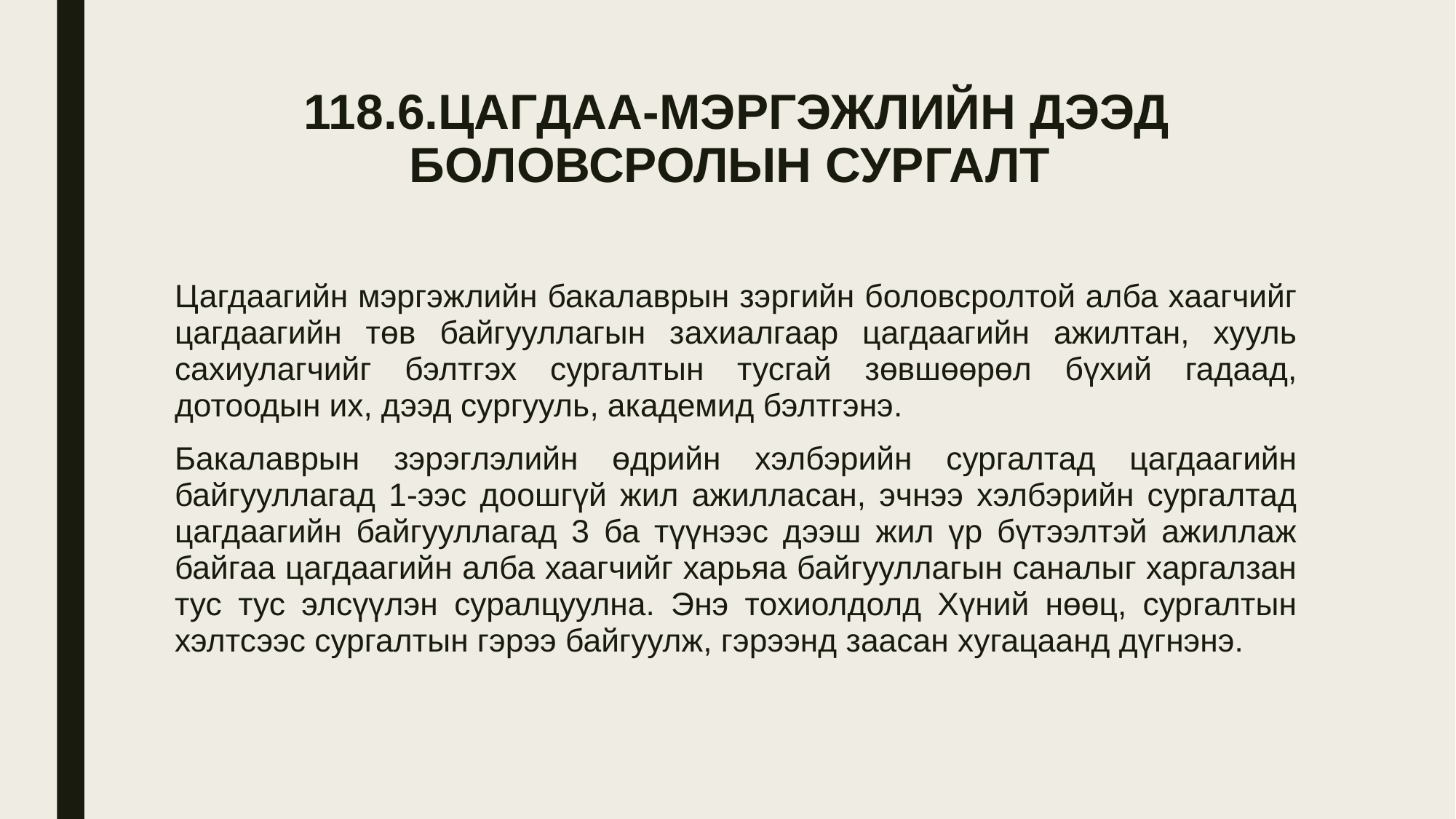

# 118.6.ЦАГДАА-МЭРГЭЖЛИЙН ДЭЭД БОЛОВСРОЛЫН СУРГАЛТ
Цагдаагийн мэргэжлийн бакалаврын зэргийн боловсролтой алба хаагчийг цагдаагийн төв байгууллагын захиалгаар цагдаагийн ажилтан, хууль сахиулагчийг бэлтгэх сургалтын тусгай зөвшөөрөл бүхий гадаад, дотоодын их, дээд сургууль, академид бэлтгэнэ.
Бакалаврын зэрэглэлийн өдрийн хэлбэрийн сургалтад цагдаагийн байгууллагад 1-ээс доошгүй жил ажилласан, эчнээ хэлбэрийн сургалтад цагдаагийн байгууллагад 3 ба түүнээс дээш жил үр бүтээлтэй ажиллаж байгаа цагдаагийн алба хаагчийг харьяа байгууллагын саналыг харгалзан тус тус элсүүлэн суралцуулна. Энэ тохиолдолд Хүний нөөц, сургалтын хэлтсээс сургалтын гэрээ байгуулж, гэрээнд заасан хугацаанд дүгнэнэ.